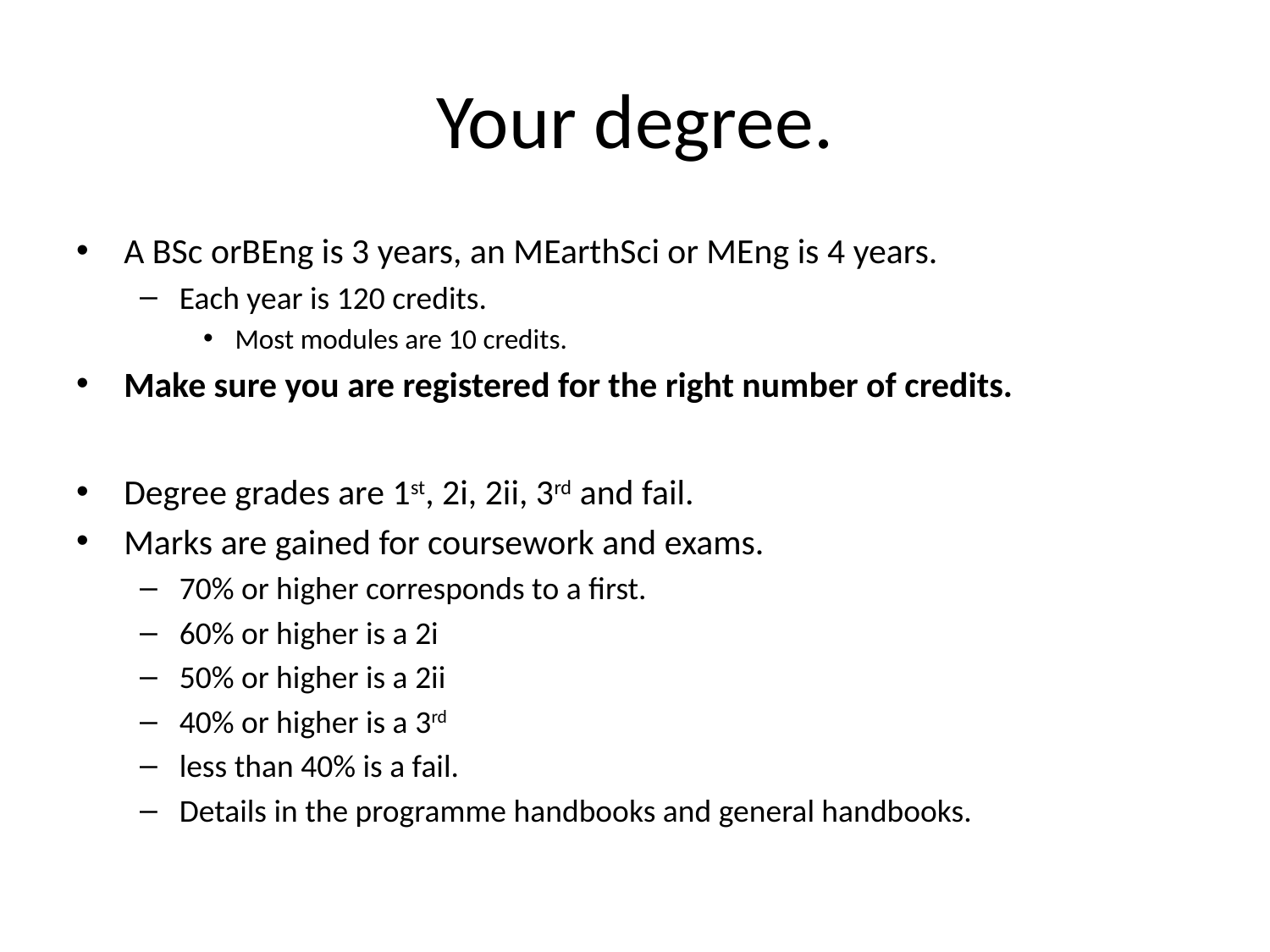

# Your degree.
A BSc orBEng is 3 years, an MEarthSci or MEng is 4 years.
Each year is 120 credits.
Most modules are 10 credits.
Make sure you are registered for the right number of credits.

Degree grades are 1st, 2i, 2ii, 3rd and fail.
Marks are gained for coursework and exams.
70% or higher corresponds to a first.
60% or higher is a 2i
50% or higher is a 2ii
40% or higher is a 3rd
less than 40% is a fail.
Details in the programme handbooks and general handbooks.